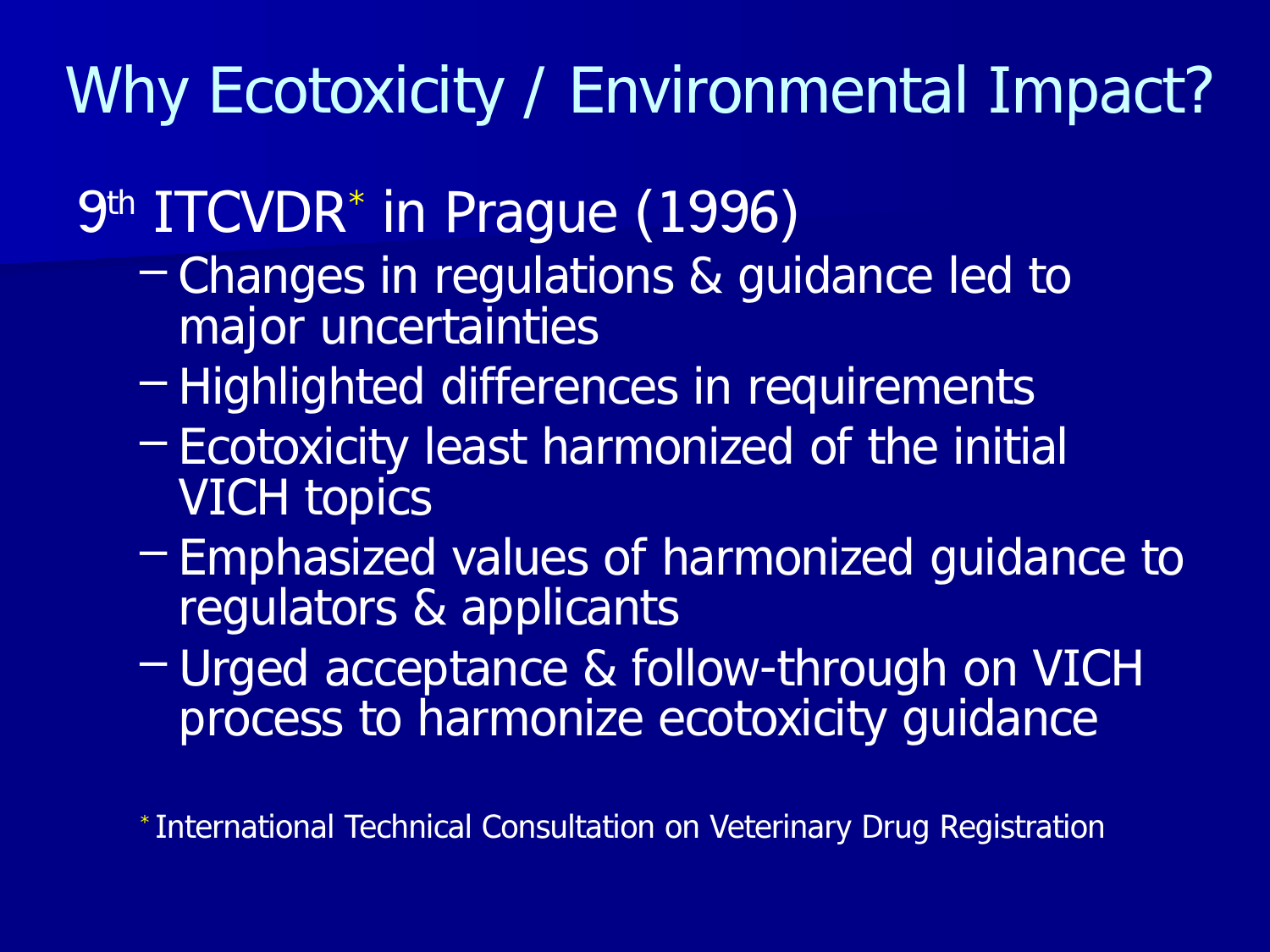

# Why Ecotoxicity / Environmental Impact?
9th ITCVDR* in Prague (1996)
Changes in regulations & guidance led to major uncertainties
Highlighted differences in requirements
Ecotoxicity least harmonized of the initial VICH topics
Emphasized values of harmonized guidance to regulators & applicants
Urged acceptance & follow-through on VICH process to harmonize ecotoxicity guidance

* International Technical Consultation on Veterinary Drug Registration